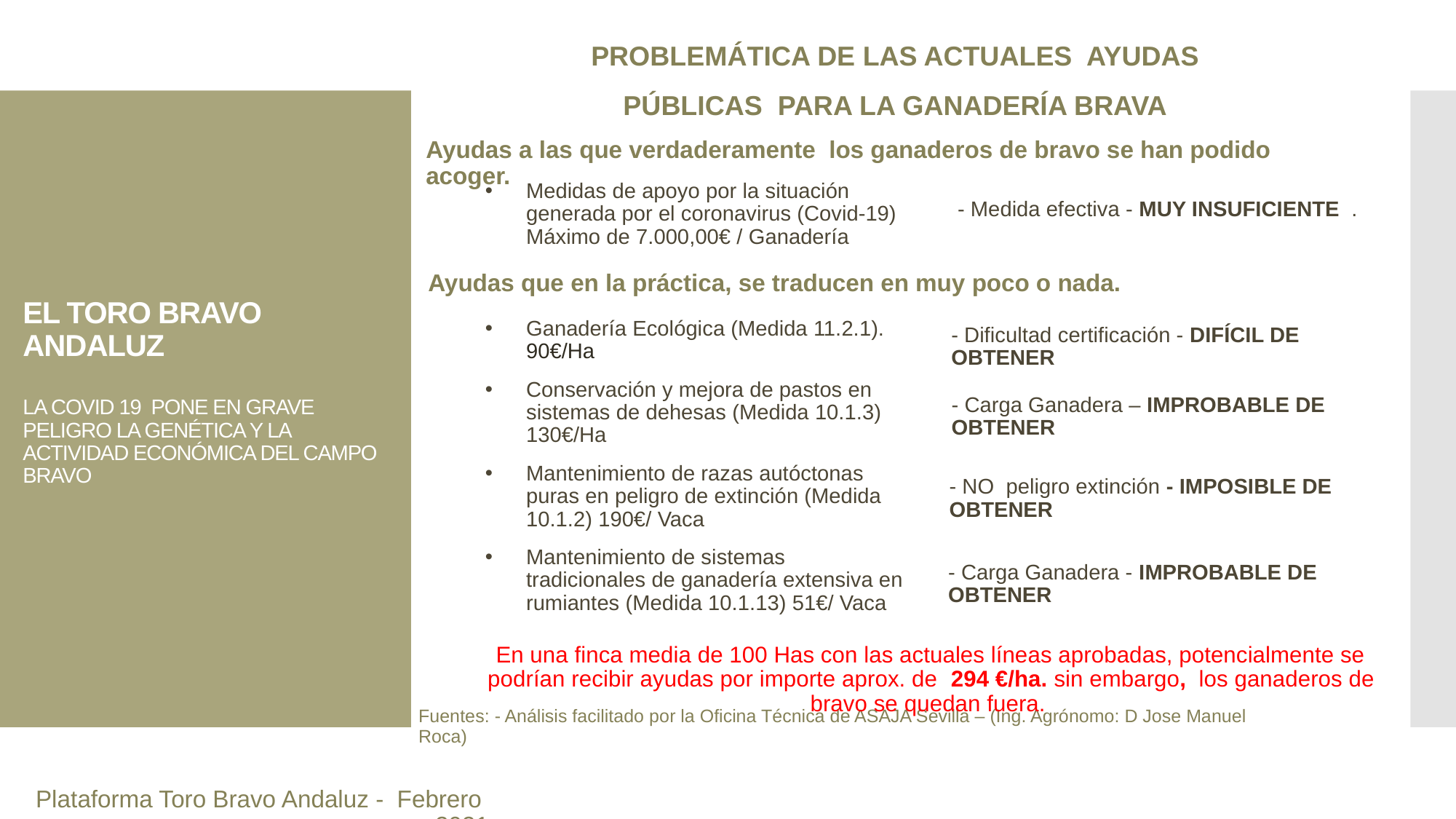

PROBLEMÁTICA DE LAS ACTUALES  AYUDAS PÚBLICAS  PARA LA GANADERÍA BRAVA
EL TORO BRAVO ANDALUZ
LA COVID 19  PONE EN GRAVE PELIGRO LA GENÉTICA Y LA  ACTIVIDAD ECONÓMICA DEL CAMPO BRAVO
Ayudas a las que verdaderamente  los ganaderos de bravo se han podido acoger.
Medidas de apoyo por la situación generada por el coronavirus (Covid-19) Máximo de 7.000,00€ / Ganadería

 - Medida efectiva - MUY INSUFICIENTE  .
Ayudas que en la práctica, se traducen en muy poco o nada.
Ganadería Ecológica (Medida 11.2.1). 90€/Ha
Conservación y mejora de pastos en sistemas de dehesas (Medida 10.1.3) 130€/Ha
Mantenimiento de razas autóctonas puras en peligro de extinción (Medida 10.1.2) 190€/ Vaca
Mantenimiento de sistemas tradicionales de ganadería extensiva en rumiantes (Medida 10.1.13) 51€/ Vaca

- Dificultad certificación - DIFÍCIL DE OBTENER
- Carga Ganadera – IMPROBABLE DE OBTENER
- NO  peligro extinción - IMPOSIBLE DE OBTENER
- Carga Ganadera - IMPROBABLE DE OBTENER
En una finca media de 100 Has con las actuales líneas aprobadas, potencialmente se podrían recibir ayudas por importe aprox. de  294 €/ha. sin embargo,  los ganaderos de bravo se quedan fuera.
Fuentes: - Análisis facilitado por la Oficina Técnica de ASAJA Sevilla – (Ing. Agrónomo: D Jose Manuel Roca)
Plataforma Toro Bravo Andaluz -  Febrero  2021